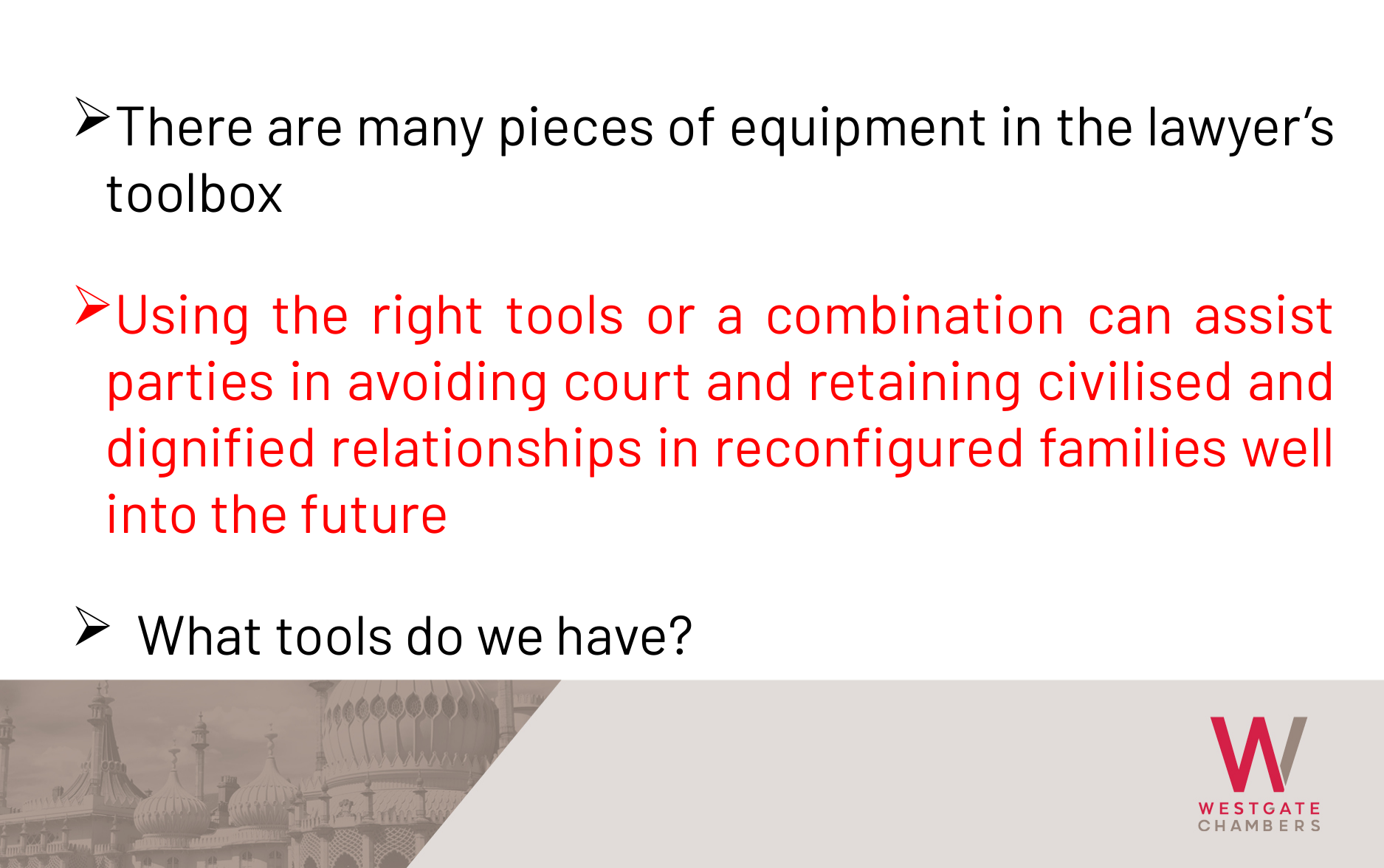

There are many pieces of equipment in the lawyer’s toolbox
Using the right tools or a combination can assist parties in avoiding court and retaining civilised and dignified relationships in reconfigured families well into the future
  What tools do we have?